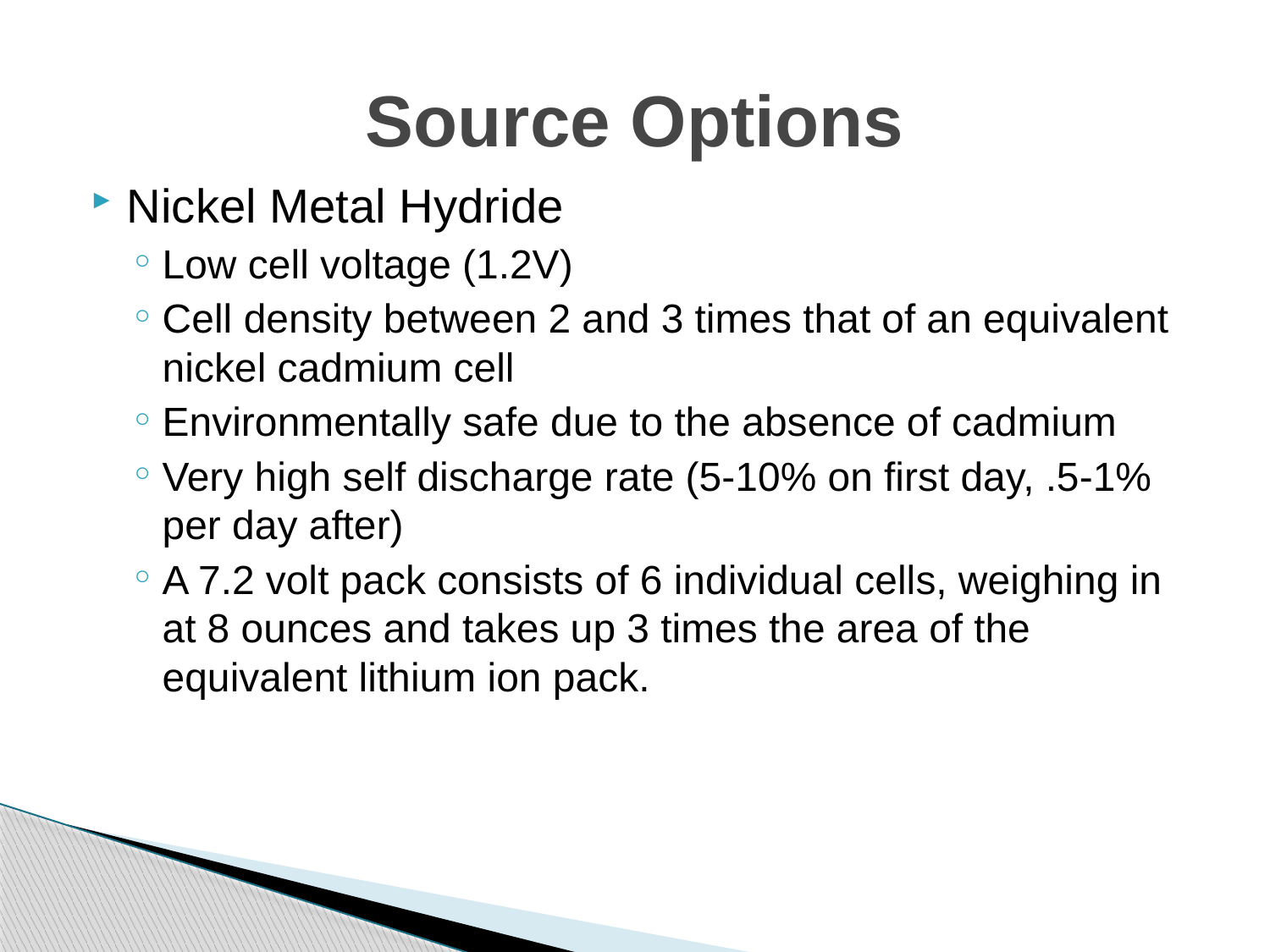

# Source Options
Nickel Metal Hydride
Low cell voltage (1.2V)
Cell density between 2 and 3 times that of an equivalent nickel cadmium cell
Environmentally safe due to the absence of cadmium
Very high self discharge rate (5-10% on first day, .5-1% per day after)
A 7.2 volt pack consists of 6 individual cells, weighing in at 8 ounces and takes up 3 times the area of the equivalent lithium ion pack.